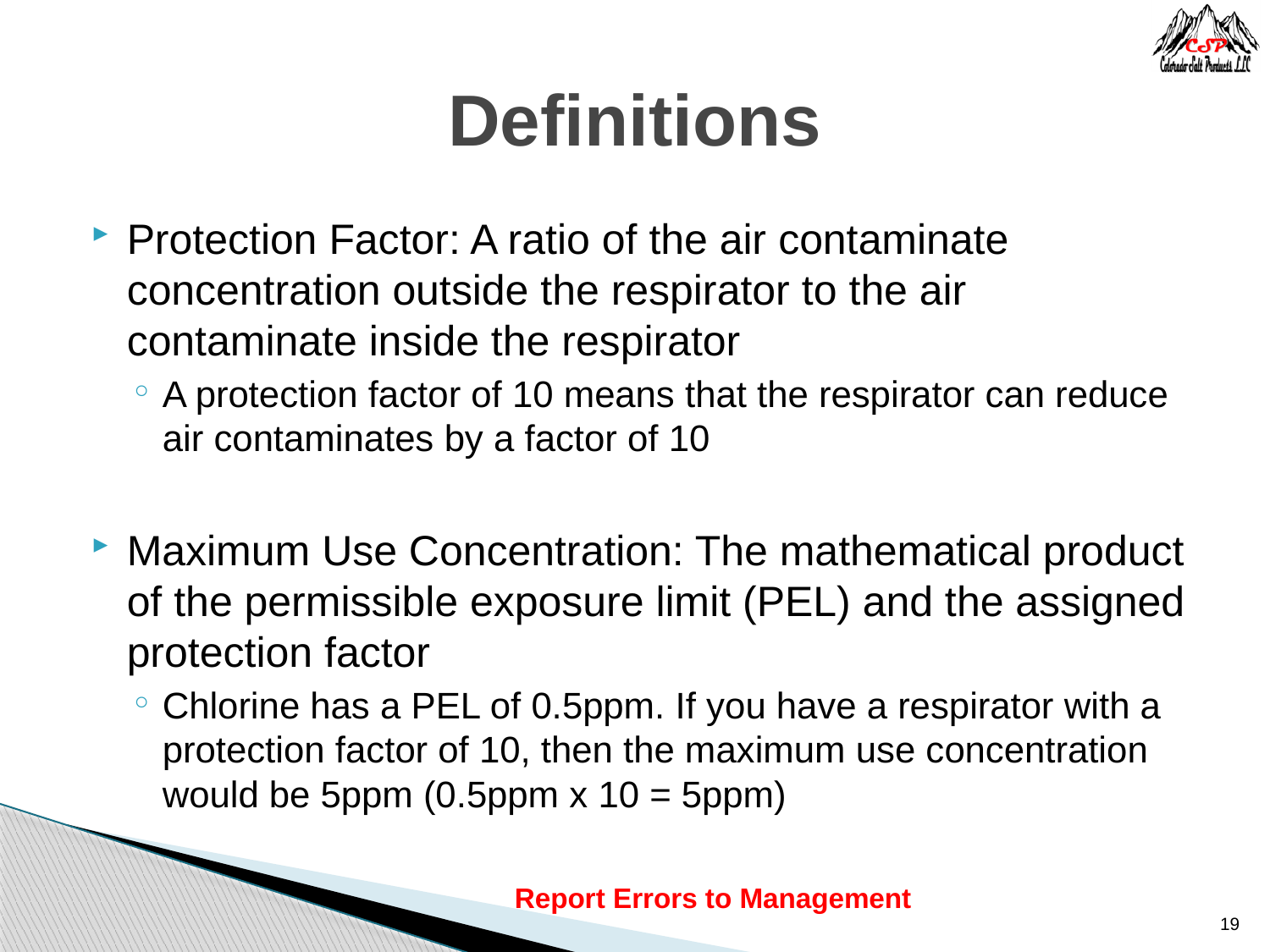

# Definitions
Protection Factor: A ratio of the air contaminate concentration outside the respirator to the air contaminate inside the respirator
A protection factor of 10 means that the respirator can reduce air contaminates by a factor of 10

Maximum Use Concentration: The mathematical product of the permissible exposure limit (PEL) and the assigned protection factor
Chlorine has a PEL of 0.5ppm. If you have a respirator with a protection factor of 10, then the maximum use concentration would be 5ppm (0.5ppm x 10 = 5ppm)
Report Errors to Management
19